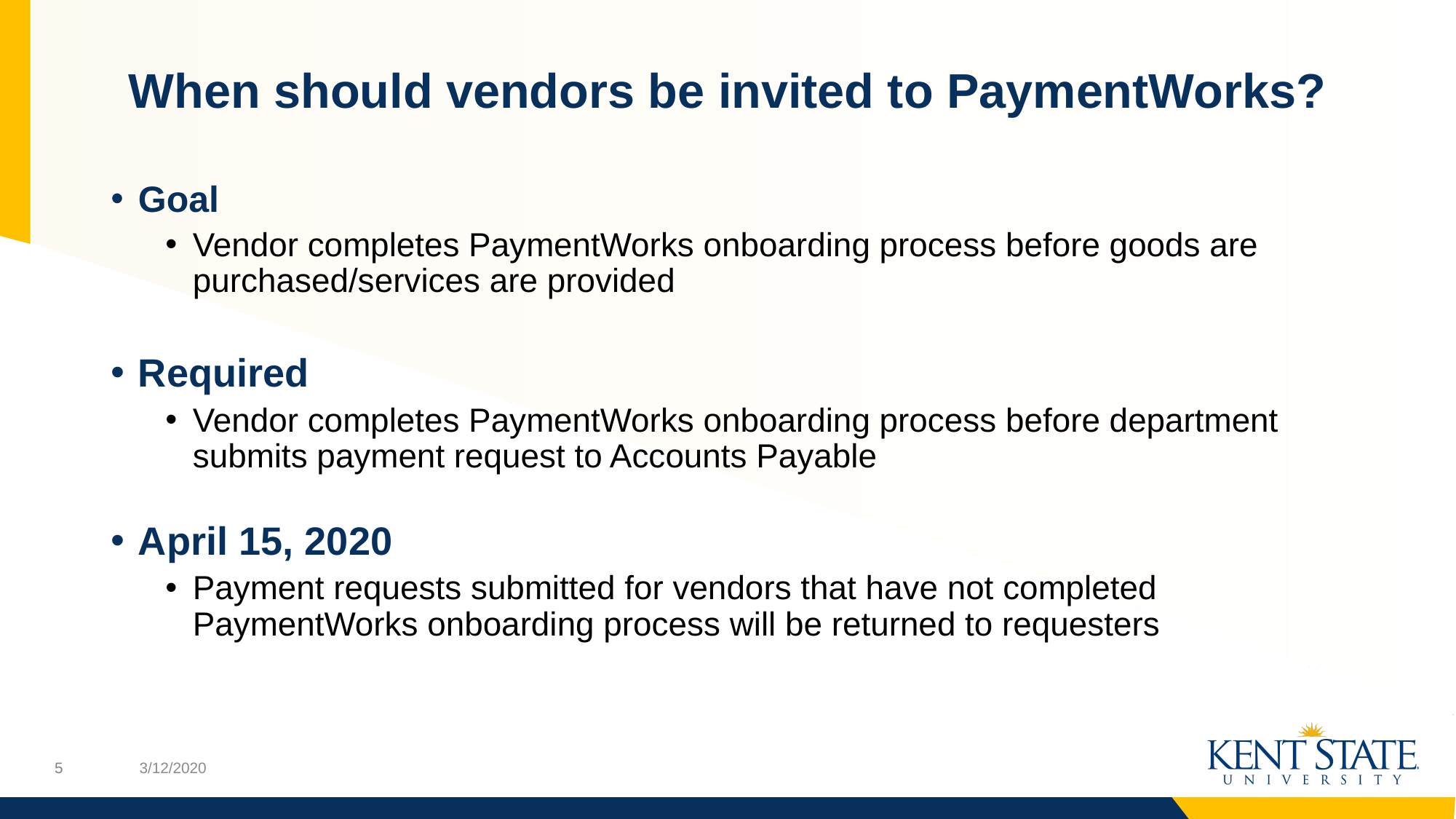

# When should vendors be invited to PaymentWorks?
Goal
Vendor completes PaymentWorks onboarding process before goods are purchased/services are provided

Required
Vendor completes PaymentWorks onboarding process before department submits payment request to Accounts Payable

April 15, 2020
Payment requests submitted for vendors that have not completed PaymentWorks onboarding process will be returned to requesters

3/12/2020